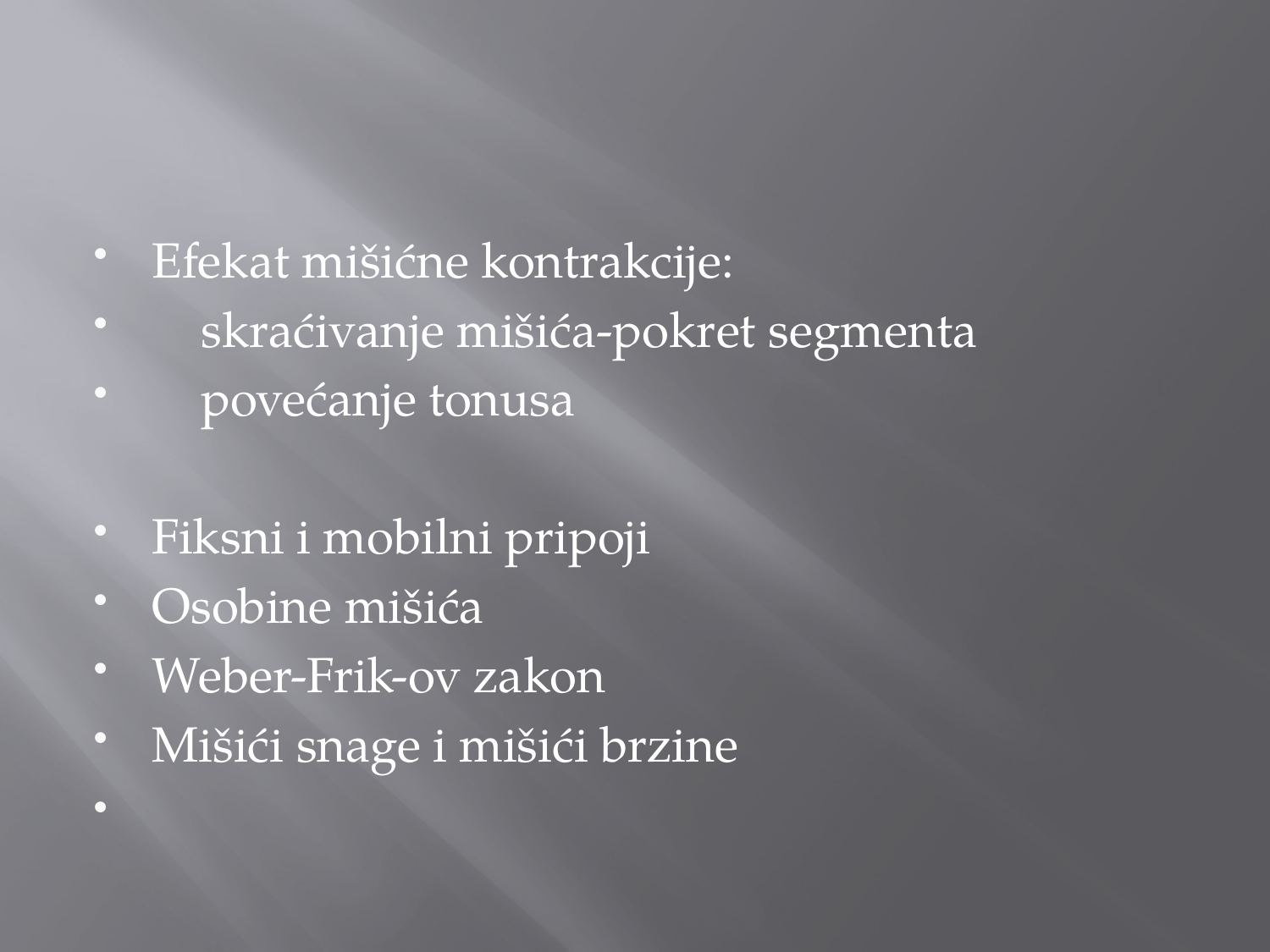

#
Efekat mišićne kontrakcije:
    skraćivanje mišića-pokret segmenta
    povećanje tonusa

Fiksni i mobilni pripoji
Osobine mišića
Weber-Frik-ov zakon
Mišići snage i mišići brzine